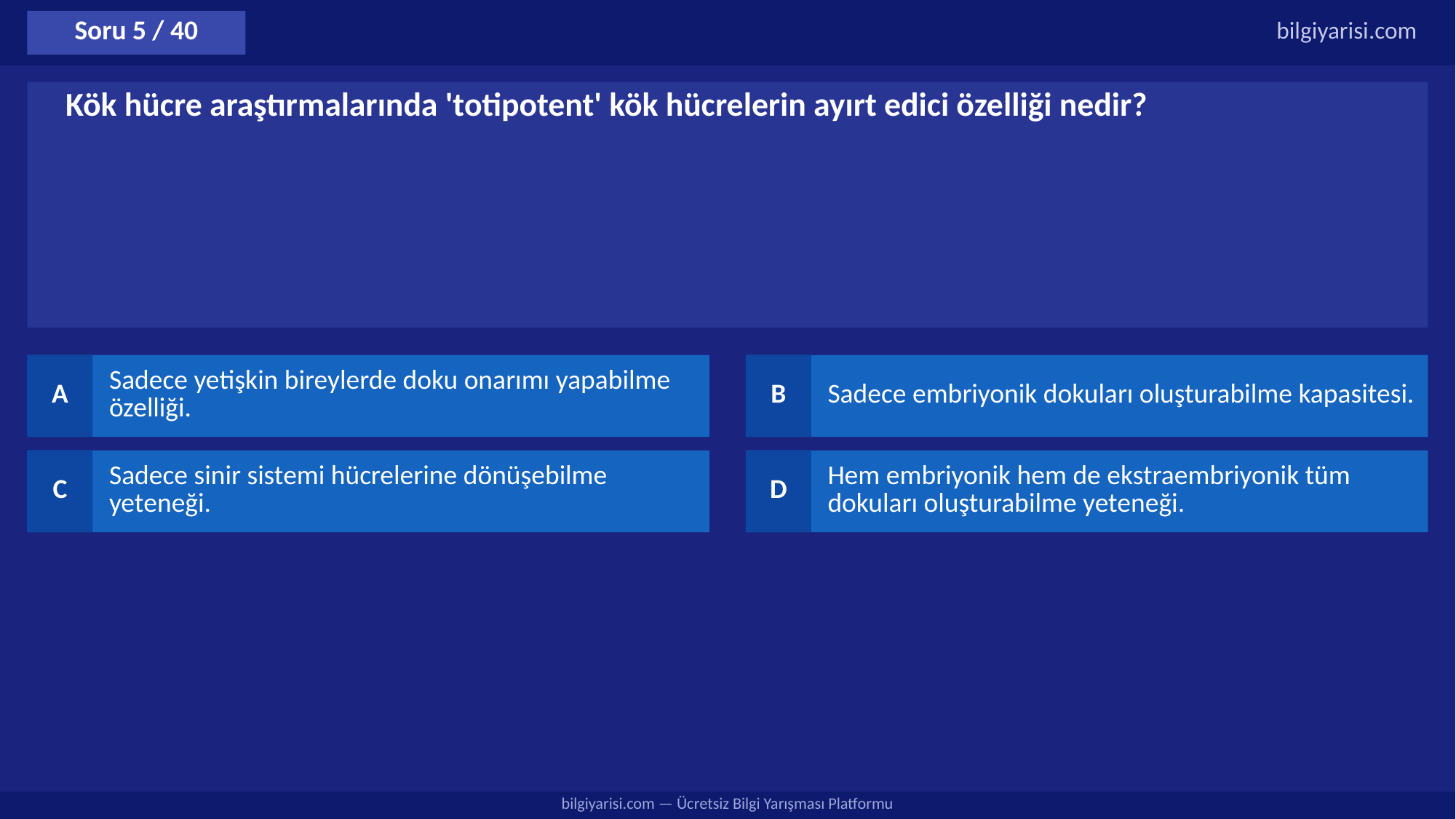

Soru 5 / 40
bilgiyarisi.com

Kök hücre araştırmalarında 'totipotent' kök hücrelerin ayırt edici özelliği nedir?

A
Sadece yetişkin bireylerde doku onarımı yapabilme özelliği.

B
Sadece embriyonik dokuları oluşturabilme kapasitesi.

C
Sadece sinir sistemi hücrelerine dönüşebilme yeteneği.

D
Hem embriyonik hem de ekstraembriyonik tüm dokuları oluşturabilme yeteneği.
bilgiyarisi.com — Ücretsiz Bilgi Yarışması Platformu